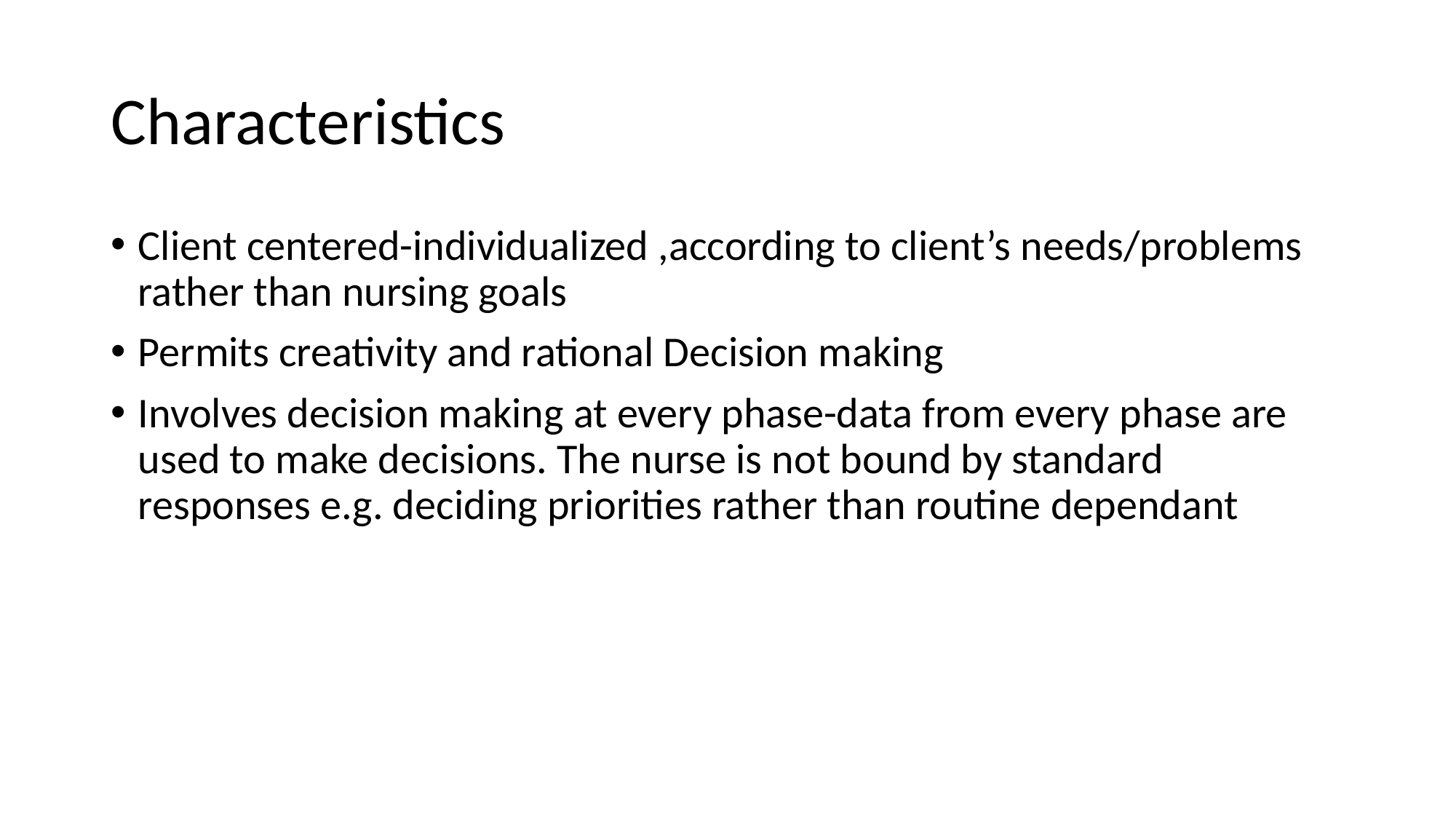

# Characteristics
Client centered-individualized ,according to client’s needs/problems rather than nursing goals
Permits creativity and rational Decision making
Involves decision making at every phase-data from every phase are used to make decisions. The nurse is not bound by standard responses e.g. deciding priorities rather than routine dependant